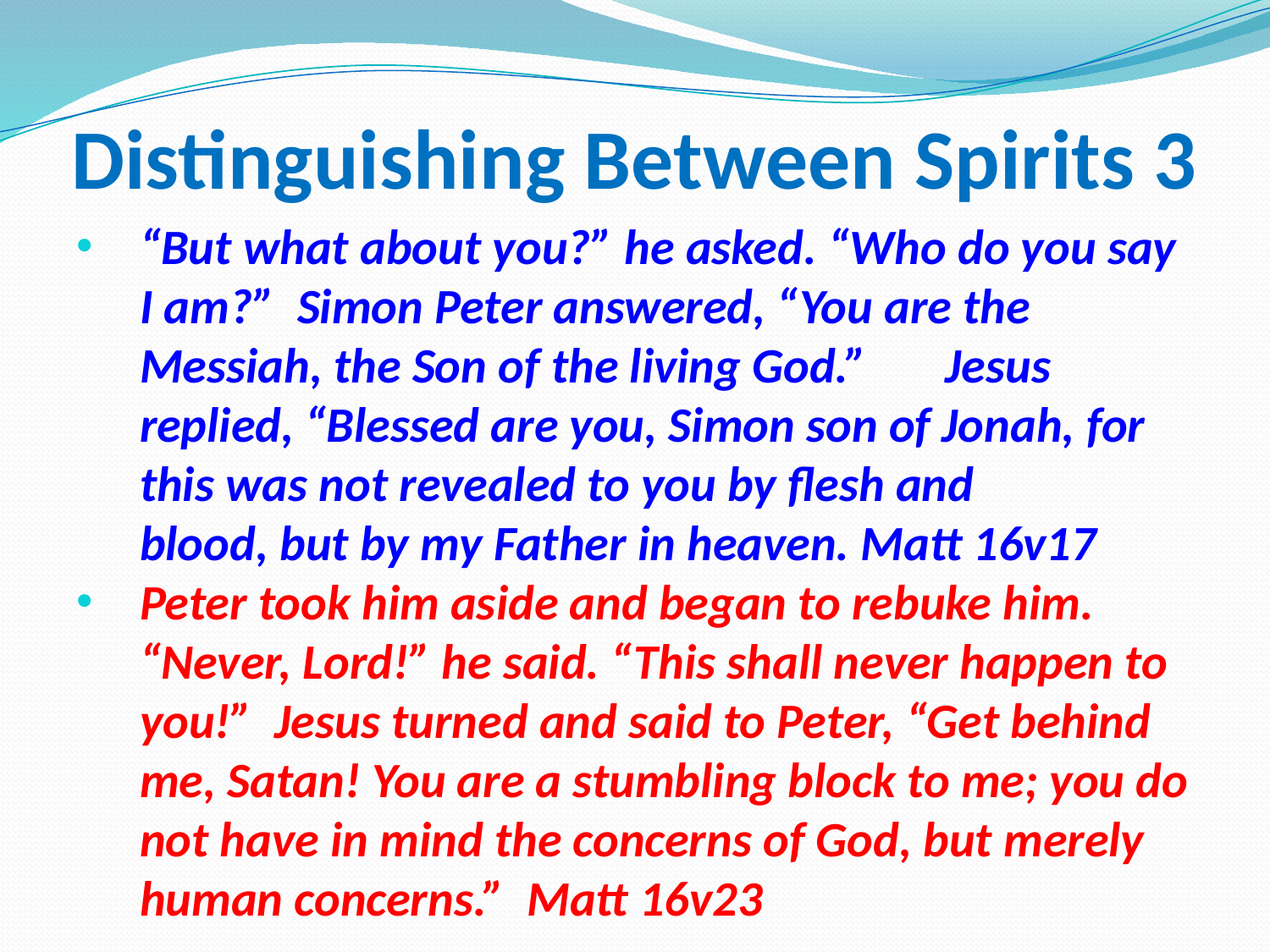

# Distinguishing Between Spirits 3
“But what about you?” he asked. “Who do you say I am?”  Simon Peter answered, “You are the Messiah, the Son of the living God.”       Jesus replied, “Blessed are you, Simon son of Jonah, for this was not revealed to you by flesh and blood, but by my Father in heaven. Matt 16v17
Peter took him aside and began to rebuke him. “Never, Lord!” he said. “This shall never happen to you!”  Jesus turned and said to Peter, “Get behind me, Satan! You are a stumbling block to me; you do not have in mind the concerns of God, but merely human concerns.”  Matt 16v23